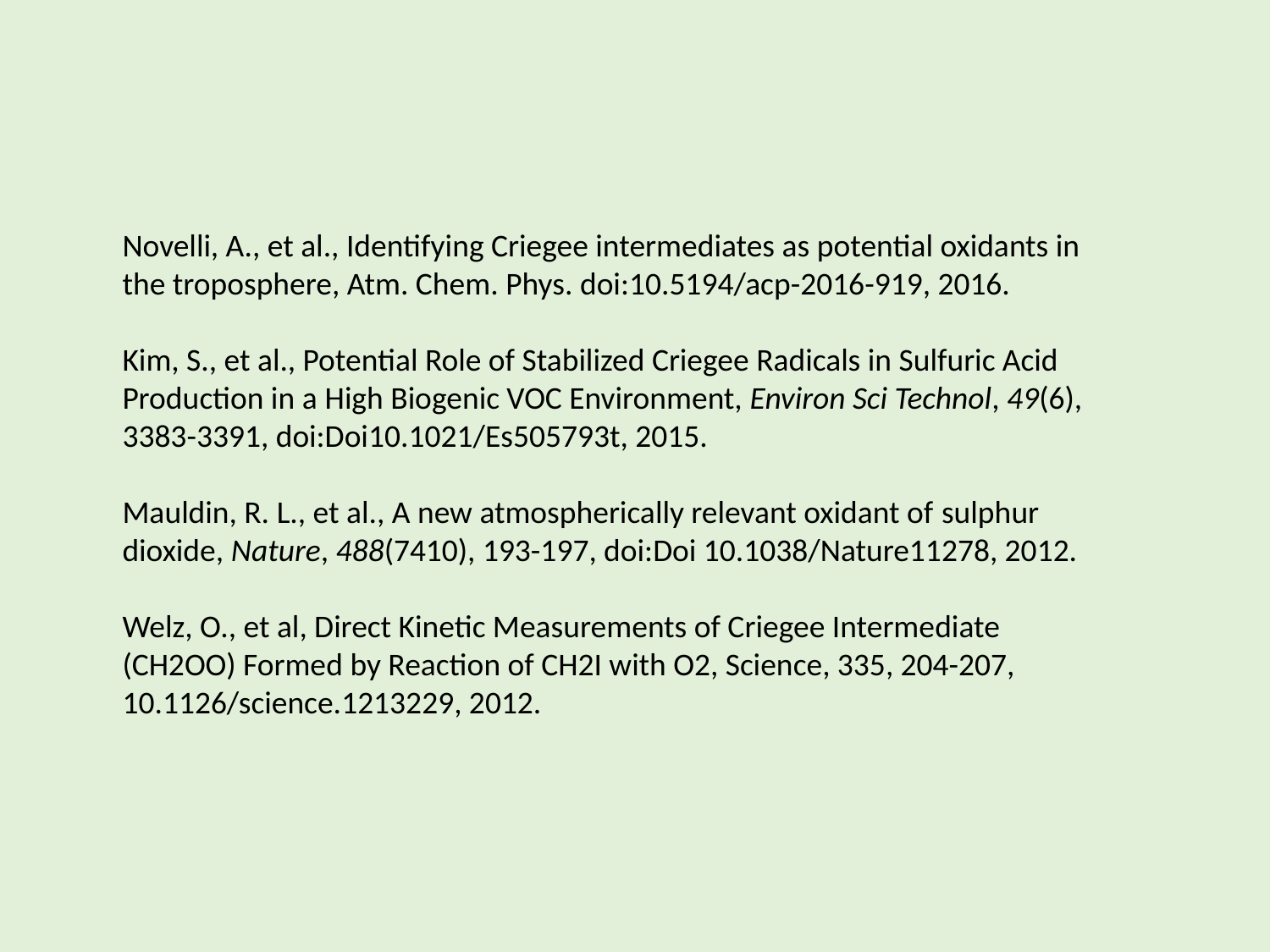

Novelli, A., et al., Identifying Criegee intermediates as potential oxidants in the troposphere, Atm. Chem. Phys. doi:10.5194/acp-2016-919, 2016.

Kim, S., et al., Potential Role of Stabilized Criegee Radicals in Sulfuric Acid Production in a High Biogenic VOC Environment, Environ Sci Technol, 49(6), 3383-3391, doi:Doi10.1021/Es505793t, 2015.

Mauldin, R. L., et al., A new atmospherically relevant oxidant of sulphur dioxide, Nature, 488(7410), 193-197, doi:Doi 10.1038/Nature11278, 2012.

Welz, O., et al, Direct Kinetic Measurements of Criegee Intermediate (CH2OO) Formed by Reaction of CH2I with O2, Science, 335, 204-207, 10.1126/science.1213229, 2012.